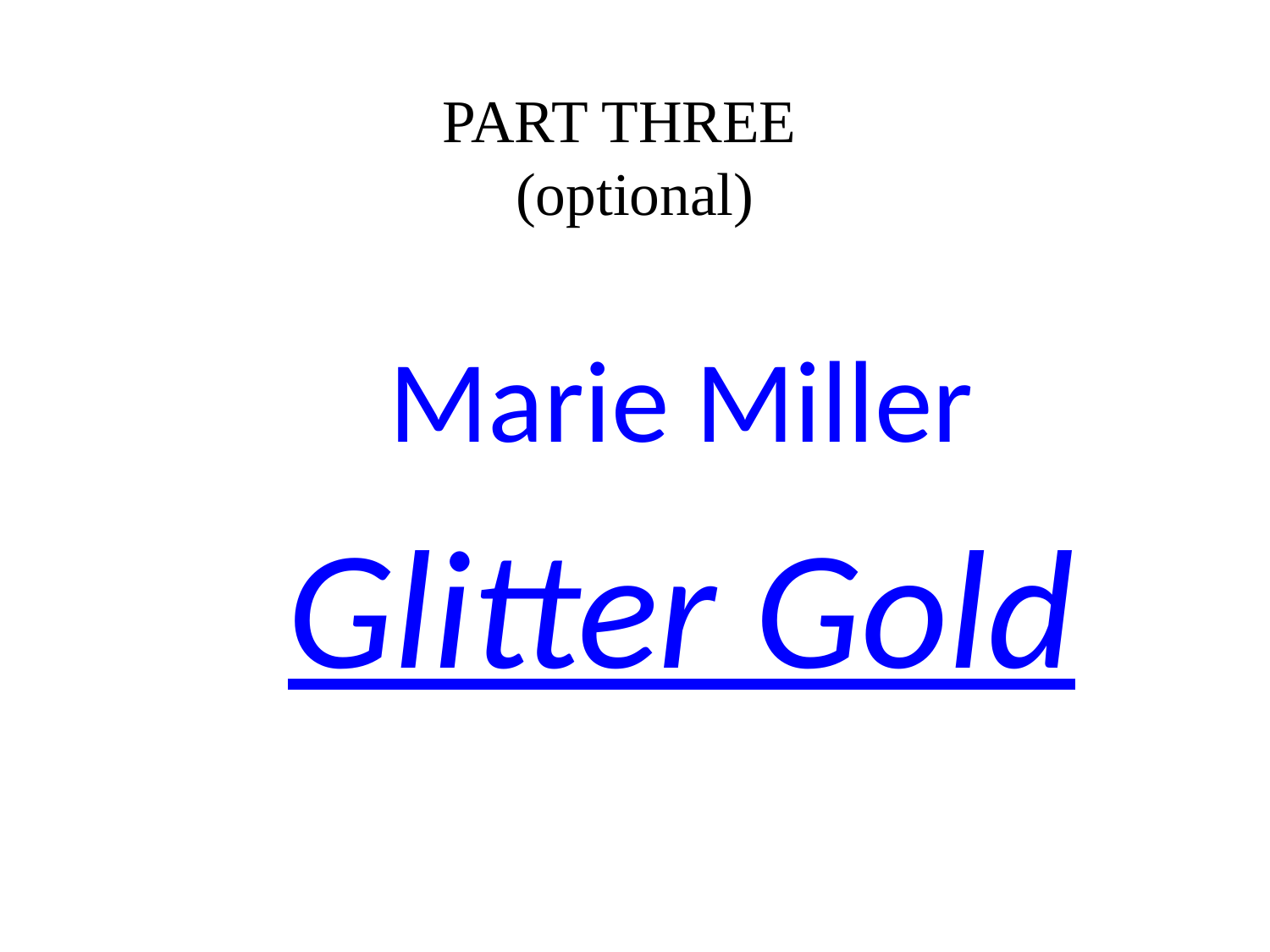

# PART THREE (optional)
Marie Miller
Glitter Gold